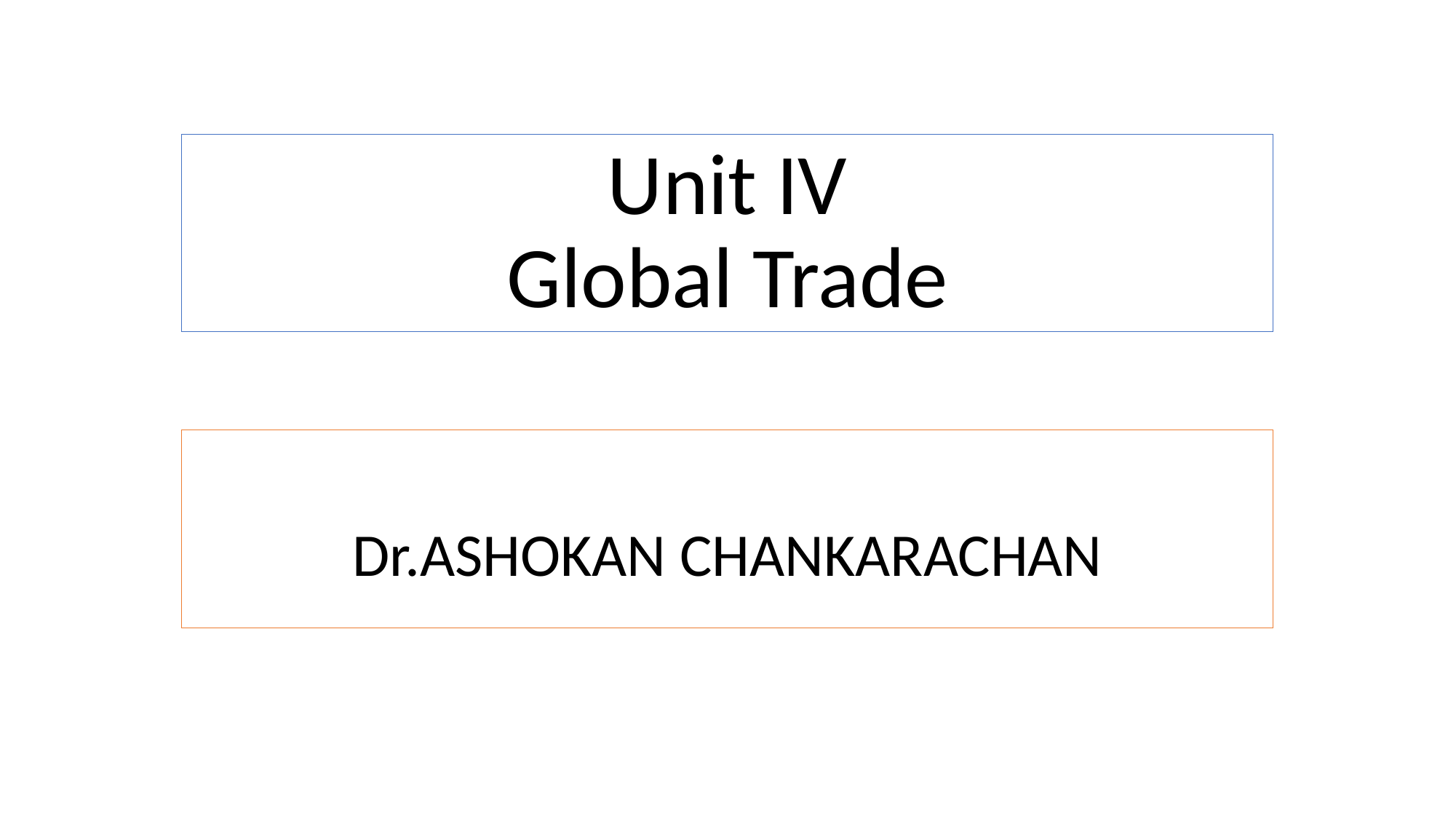

# Unit IV Global Trade

Dr.ASHOKAN CHANKARACHAN